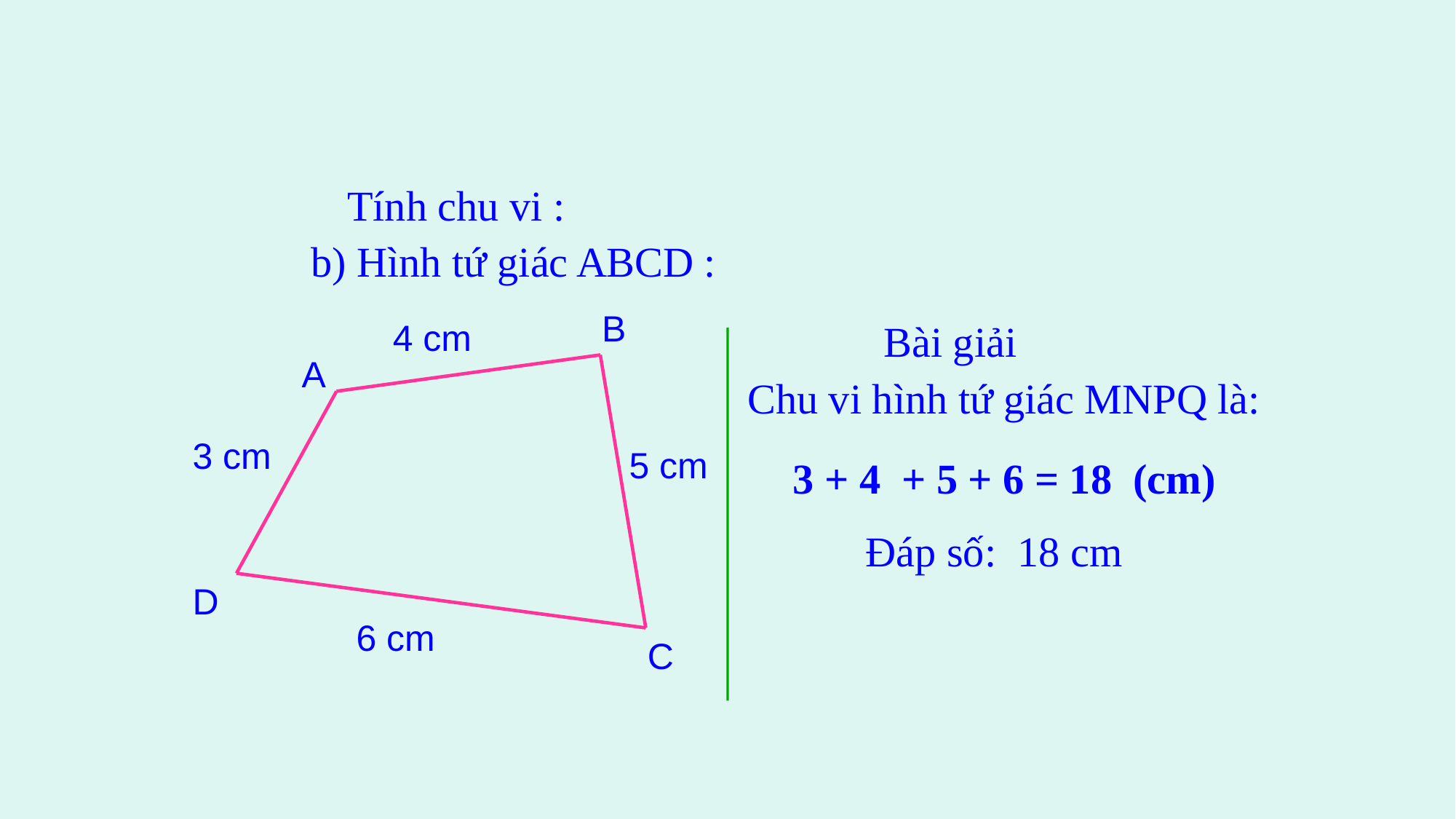

Tính chu vi :
b) Hình tứ giác ABCD :
B
4 cm
Bài giải
A

Chu vi hình tứ giác MNPQ là:
3 cm
5 cm
3 + 4  + 5 + 6 = 18  (cm)

Đáp số:  18 cm
D
6 cm
C